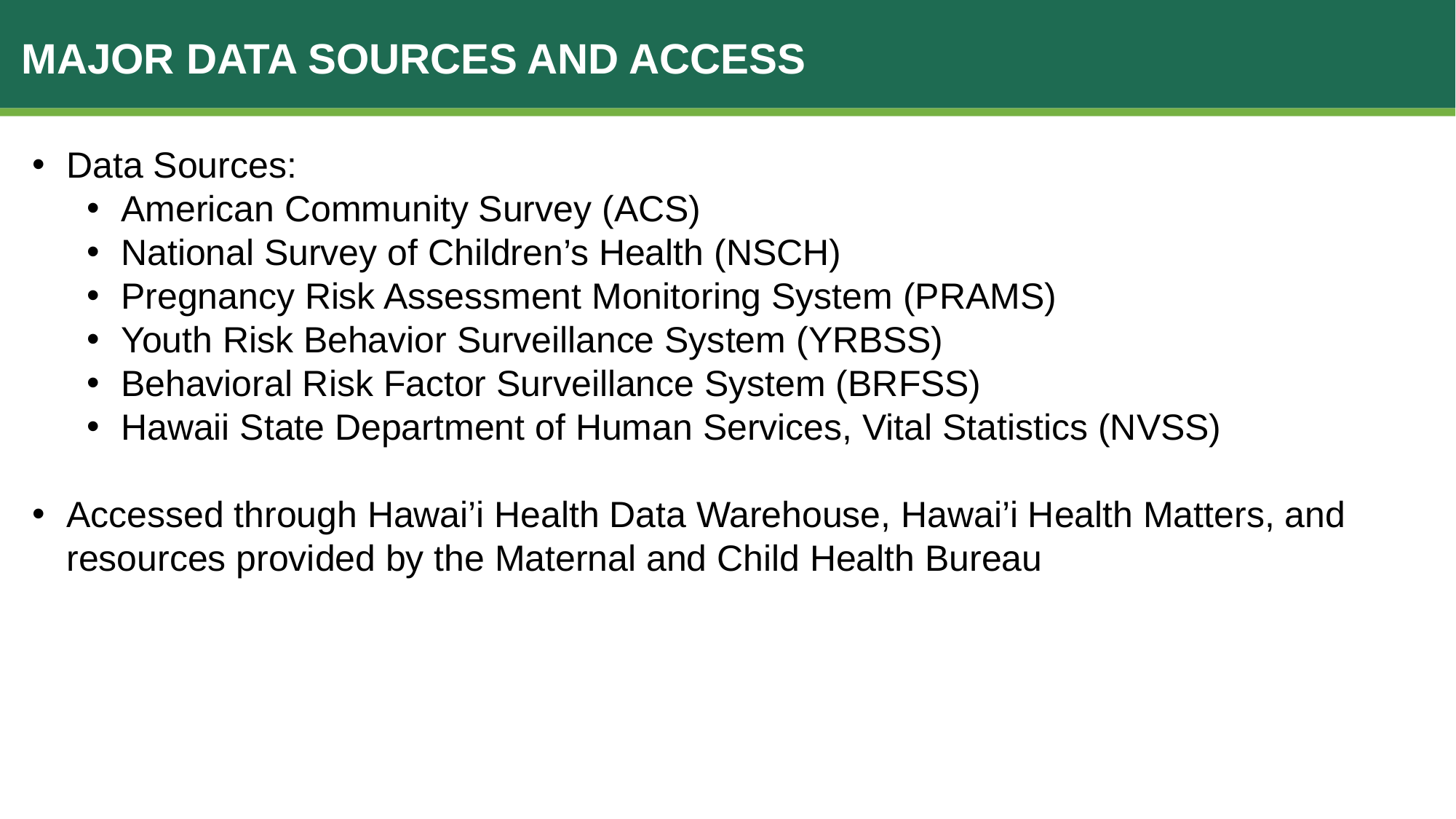

# Major data Sources and access
Data Sources:
American Community Survey (ACS)
National Survey of Children’s Health (NSCH)
Pregnancy Risk Assessment Monitoring System (PRAMS)
Youth Risk Behavior Surveillance System (YRBSS)
Behavioral Risk Factor Surveillance System (BRFSS)
Hawaii State Department of Human Services, Vital Statistics (NVSS)

Accessed through Hawai’i Health Data Warehouse, Hawai’i Health Matters, and resources provided by the Maternal and Child Health Bureau